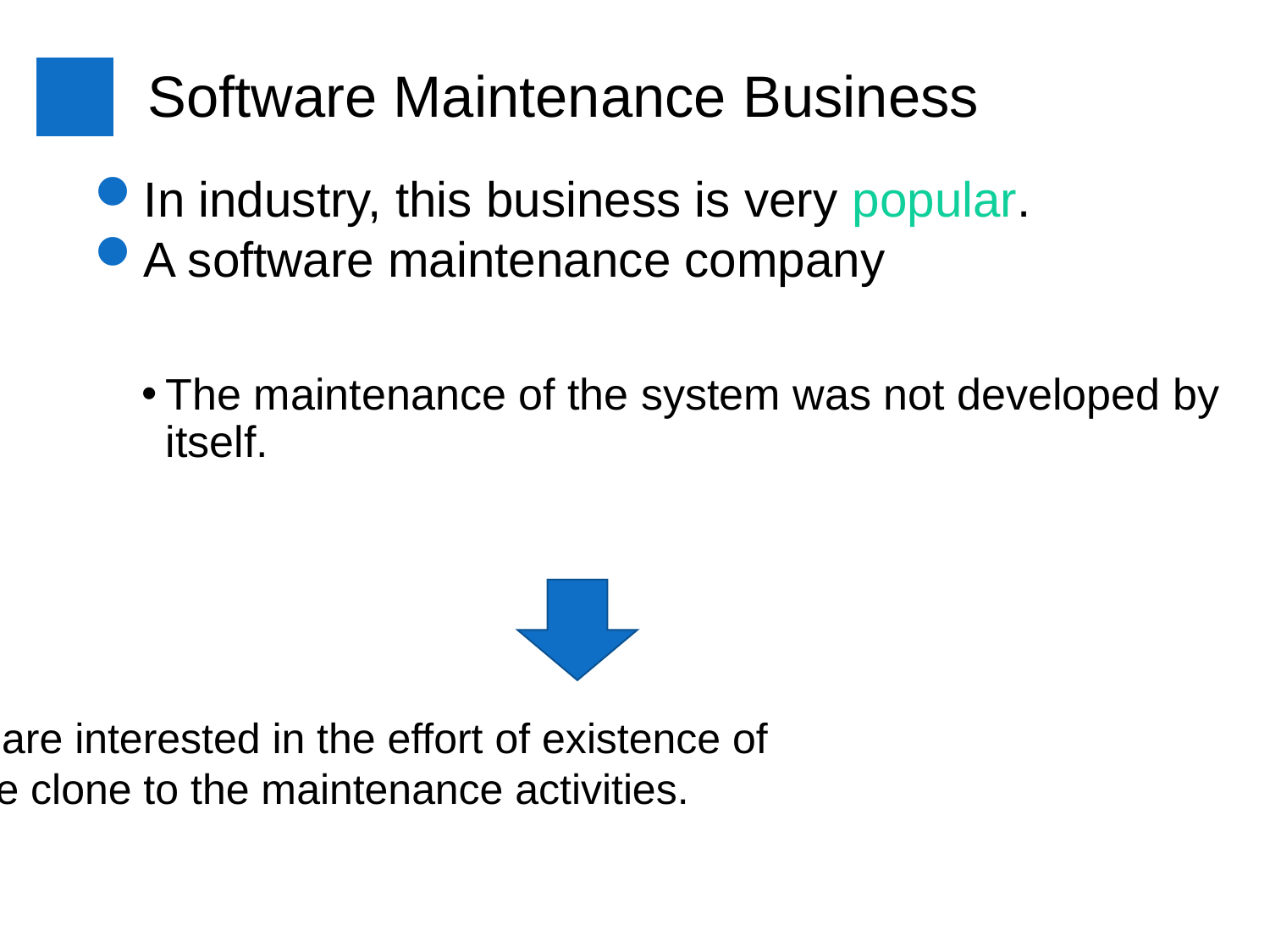

# Software Maintenance Business
In industry, this business is very popular.
A software maintenance company

The maintenance of the system was not developed by itself.

We are interested in the effort of existence of code clone to the maintenance activities.